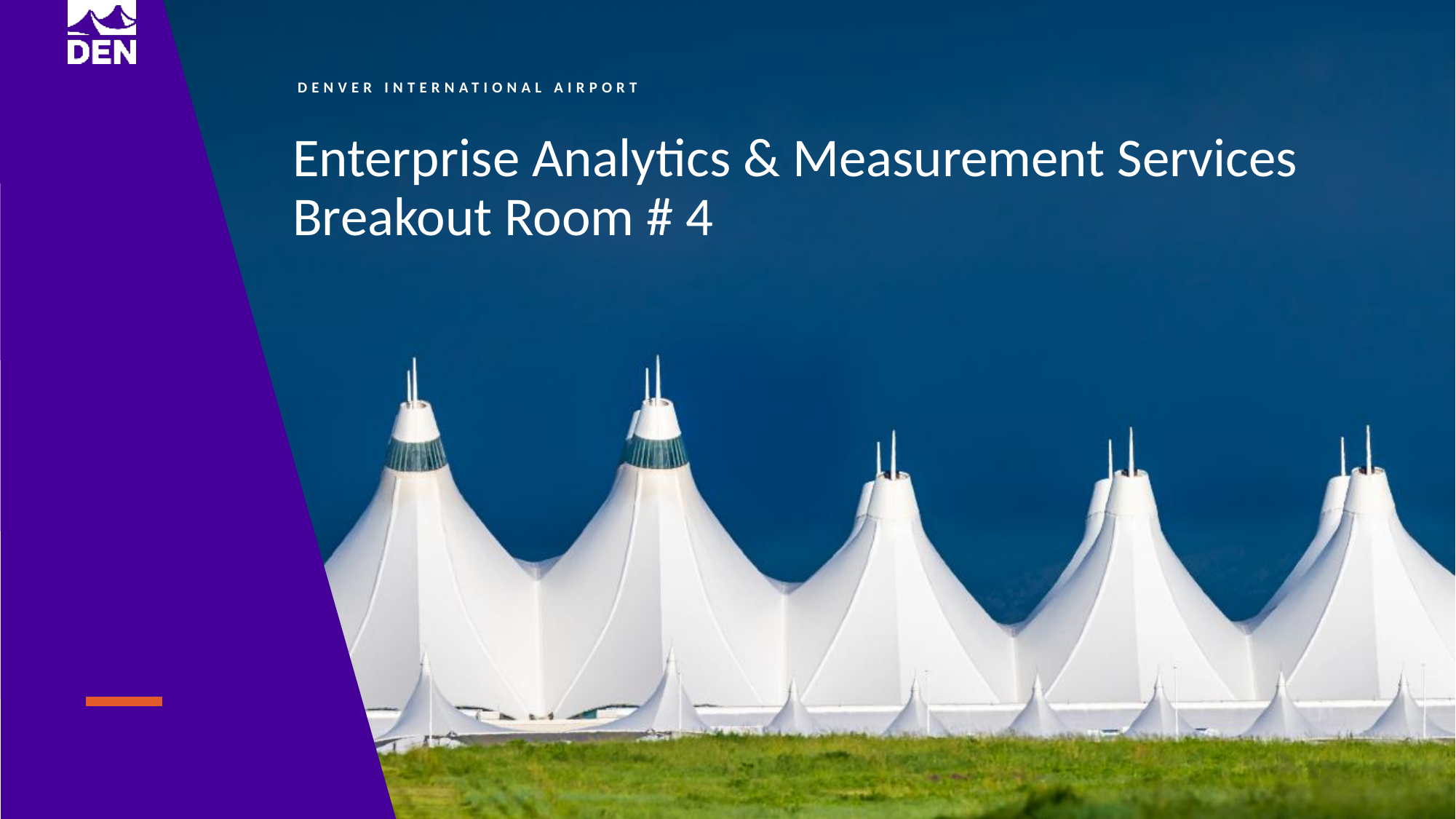

Enterprise Analytics & Measurement Services
Breakout Room # 4